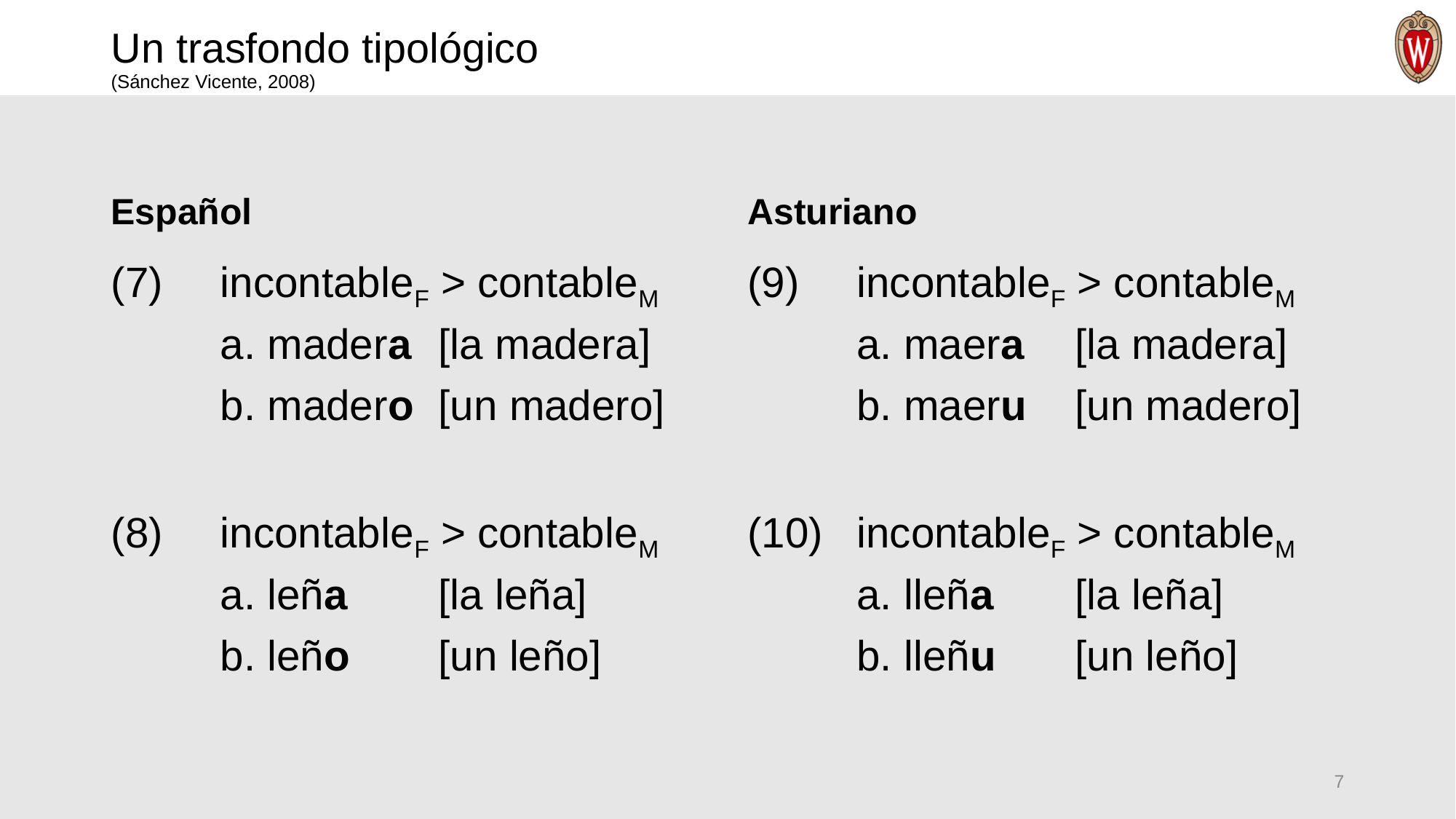

# Un trasfondo tipológico (Sánchez Vicente, 2008)
Español
Asturiano
(7)	incontablef > contablem
	a. madera	[la madera]
	b. madero	[un madero]

(8)	incontablef > contablem
	a. leña	[la leña]
	b. leño	[un leño]

(9)	incontablef > contablem
	a. maera	[la madera]
	b. maeru	[un madero]

(10)	incontablef > contablem
	a. lleña	[la leña]
	b. lleñu	[un leño]

7